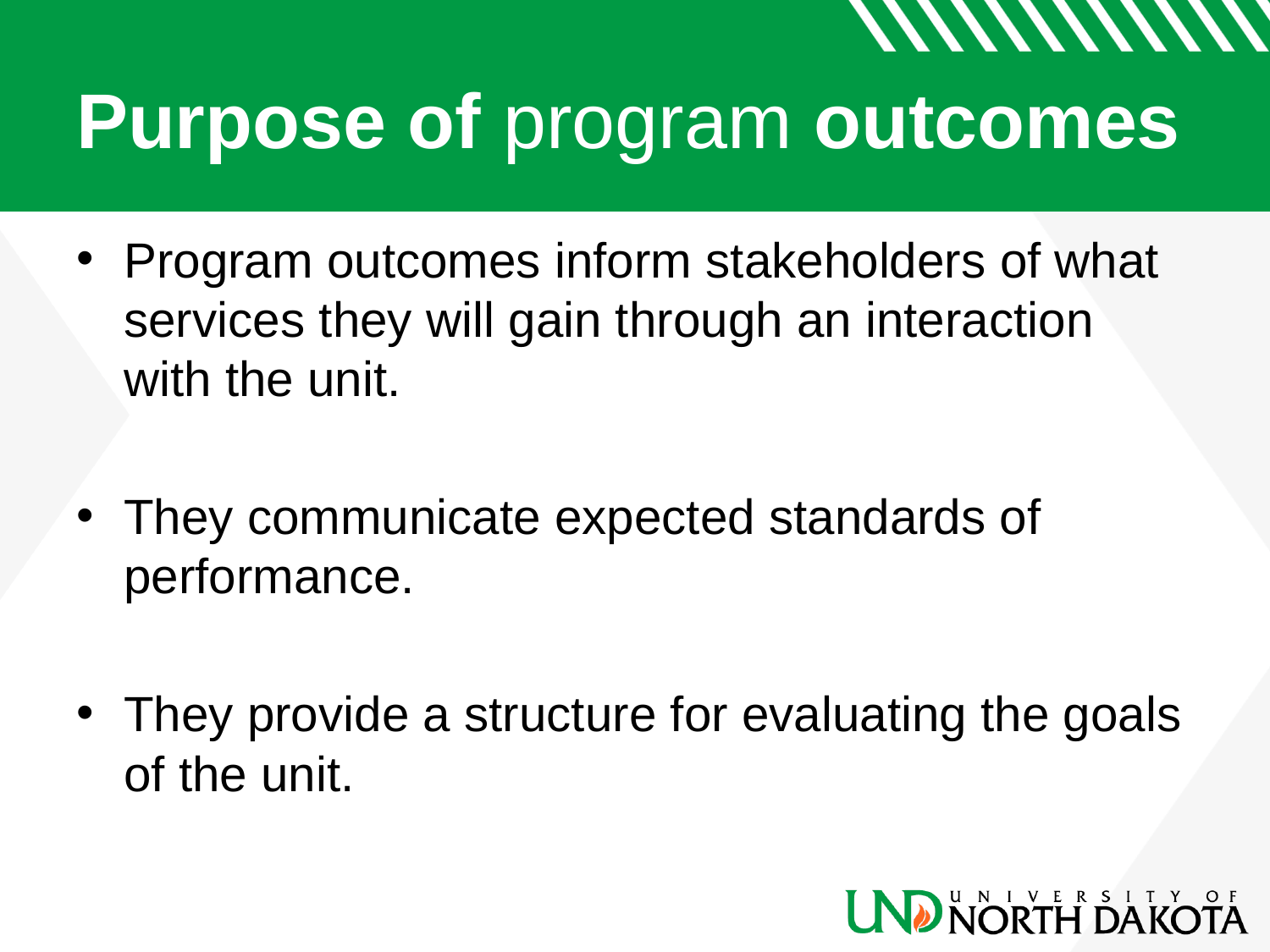

# Purpose of program outcomes
Program outcomes inform stakeholders of what services they will gain through an interaction with the unit.

They communicate expected standards of performance.

They provide a structure for evaluating the goals of the unit.